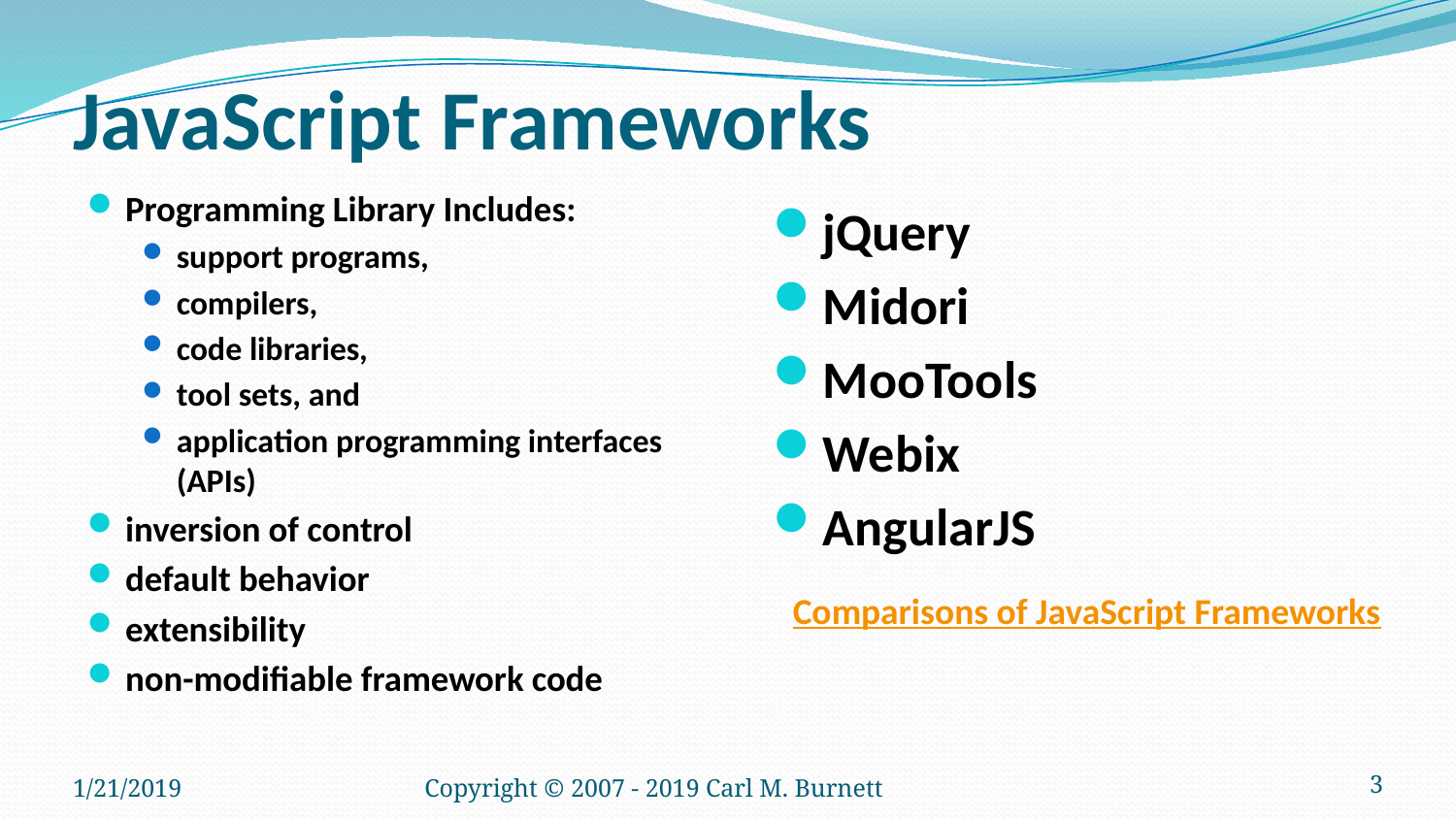

# JavaScript Frameworks
Programming Library Includes:
support programs,
compilers,
code libraries,
tool sets, and
application programming interfaces (APIs)
inversion of control
default behavior
extensibility
non-modifiable framework code
jQuery
Midori
MooTools
Webix
AngularJS

Comparisons of JavaScript Frameworks
1/21/2019
Copyright © 2007 - 2019 Carl M. Burnett
3